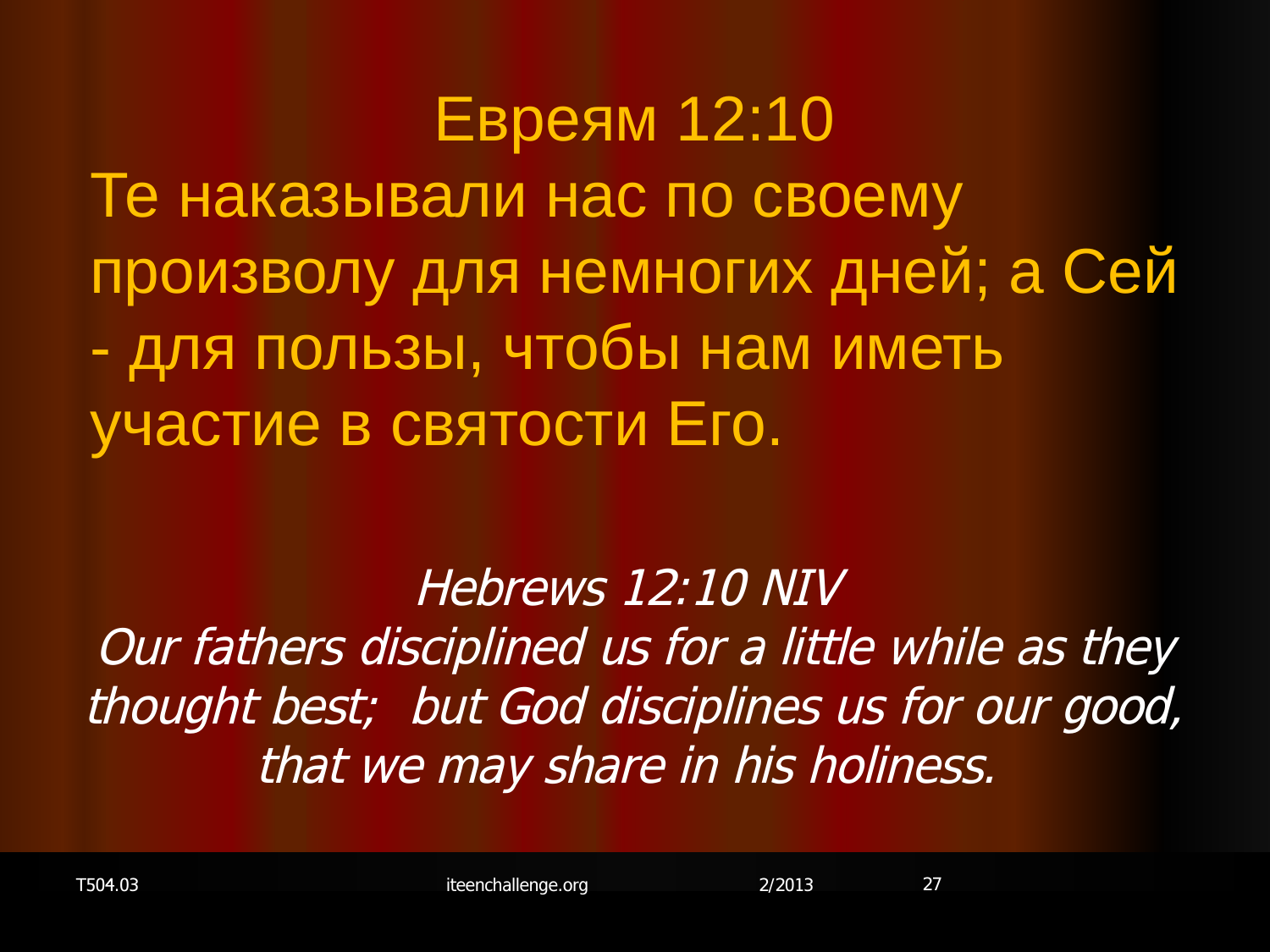

Евреям 12:10
Те наказывали нас по своему произволу для немногих дней; а Сей - для пользы, чтобы нам иметь участие в святости Его.

Hebrews 12:10 NIV
Our fathers disciplined us for a little while as they thought best;  but God disciplines us for our good, that we may share in his holiness.
27
T504.03
iteenchallenge.org                               2/2013